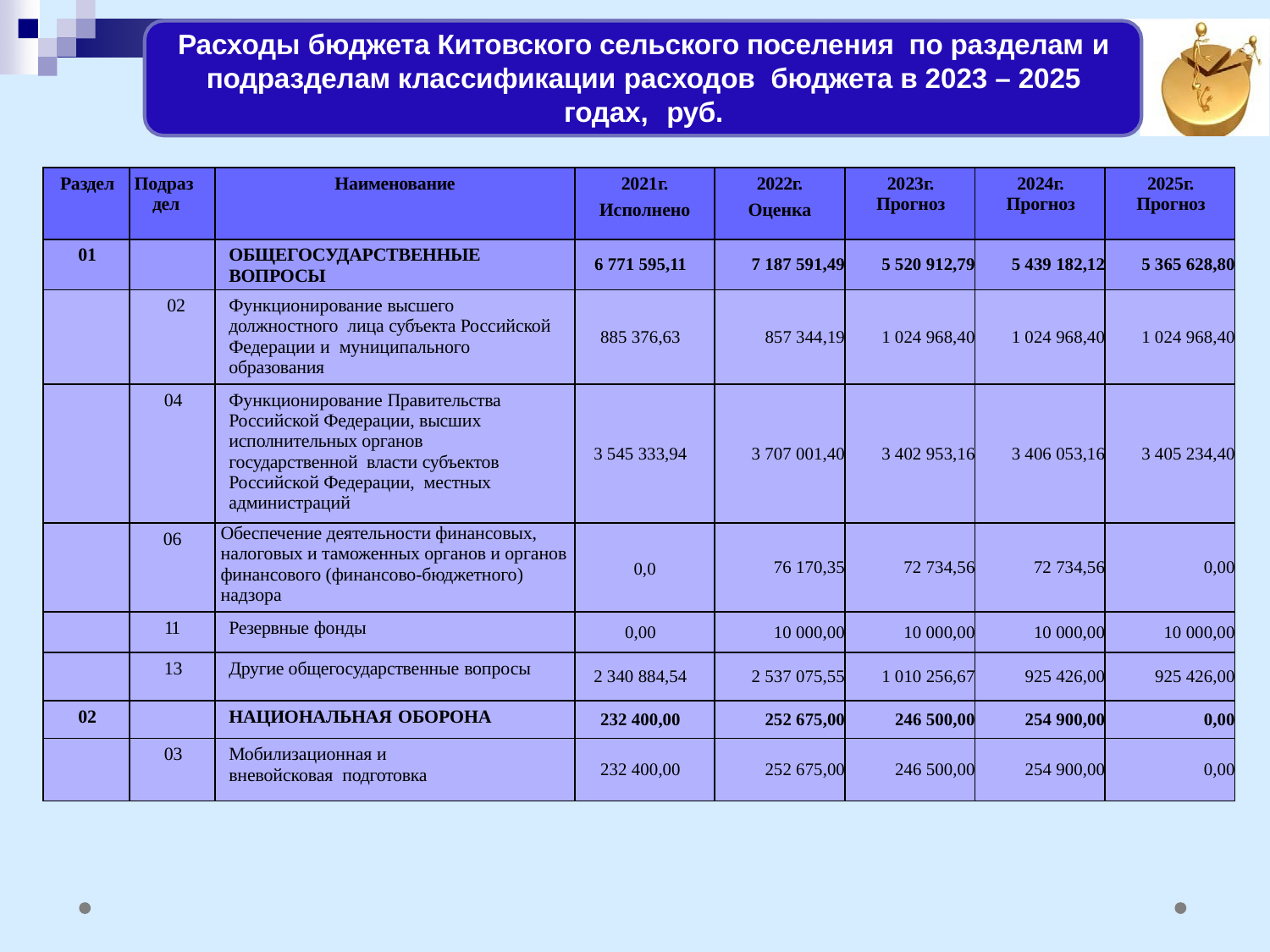

Расходы бюджета Китовского сельского поселения  по разделам и подразделам классификации расходов  бюджета в 2023 – 2025 годах,  руб.

| Раздел | Подраз дел | Наименование | 2021г. Исполнено | 2022г. Оценка | 2023г. Прогноз | 2024г. Прогноз | 2025г. Прогноз |
| --- | --- | --- | --- | --- | --- | --- | --- |
| 01 |  | ОБЩЕГОСУДАРСТВЕННЫЕ ВОПРОСЫ | 6 771 595,11 | 7 187 591,49 | 5 520 912,79 | 5 439 182,12 | 5 365 628,80 |
|  | 02 | Функционирование высшего должностного лица субъекта Российской Федерации и муниципального образования | 885 376,63 | 857 344,19 | 1 024 968,40 | 1 024 968,40 | 1 024 968,40 |
|  | 04 | Функционирование Правительства Российской Федерации, высших исполнительных органов государственной власти субъектов Российской Федерации, местных администраций | 3 545 333,94 | 3 707 001,40 | 3 402 953,16 | 3 406 053,16 | 3 405 234,40 |
|  | 06 | Обеспечение деятельности финансовых, налоговых и таможенных органов и органов финансового (финансово-бюджетного) надзора | 0,0 | 76 170,35 | 72 734,56 | 72 734,56 | 0,00 |
|  | 11 | Резервные фонды | 0,00 | 10 000,00 | 10 000,00 | 10 000,00 | 10 000,00 |
|  | 13 | Другие общегосударственные вопросы | 2 340 884,54 | 2 537 075,55 | 1 010 256,67 | 925 426,00 | 925 426,00 |
| 02 |  | НАЦИОНАЛЬНАЯ ОБОРОНА | 232 400,00 | 252 675,00 | 246 500,00 | 254 900,00 | 0,00 |
|  | 03 | Мобилизационная и вневойсковая подготовка | 232 400,00 | 252 675,00 | 246 500,00 | 254 900,00 | 0,00 |